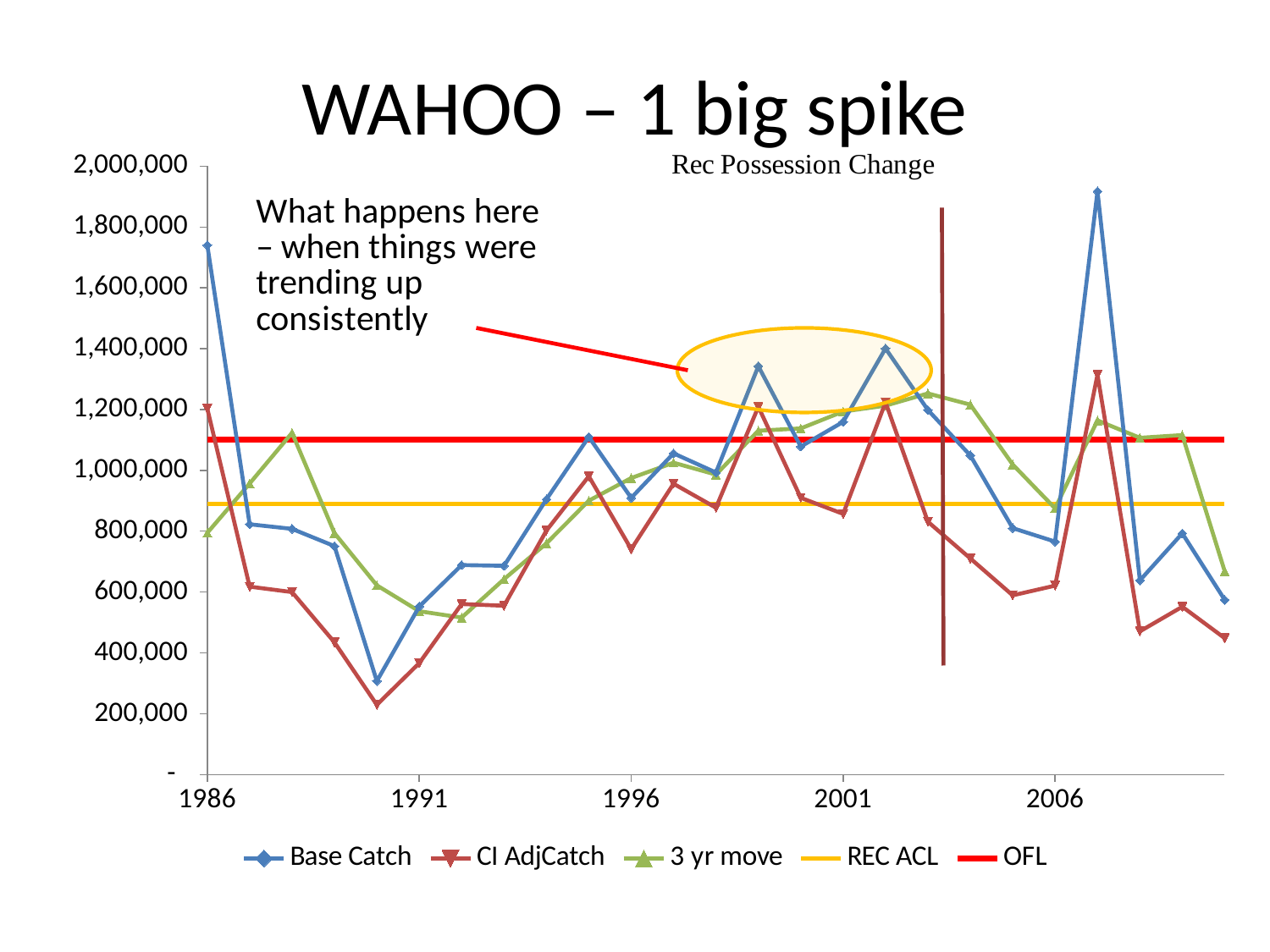

# WAHOO – 1 big spike

### Chart

| Category | Base Catch | CI AdjCatch | 3 yr move | REC ACL | OFL |
|---|---|---|---|---|---|